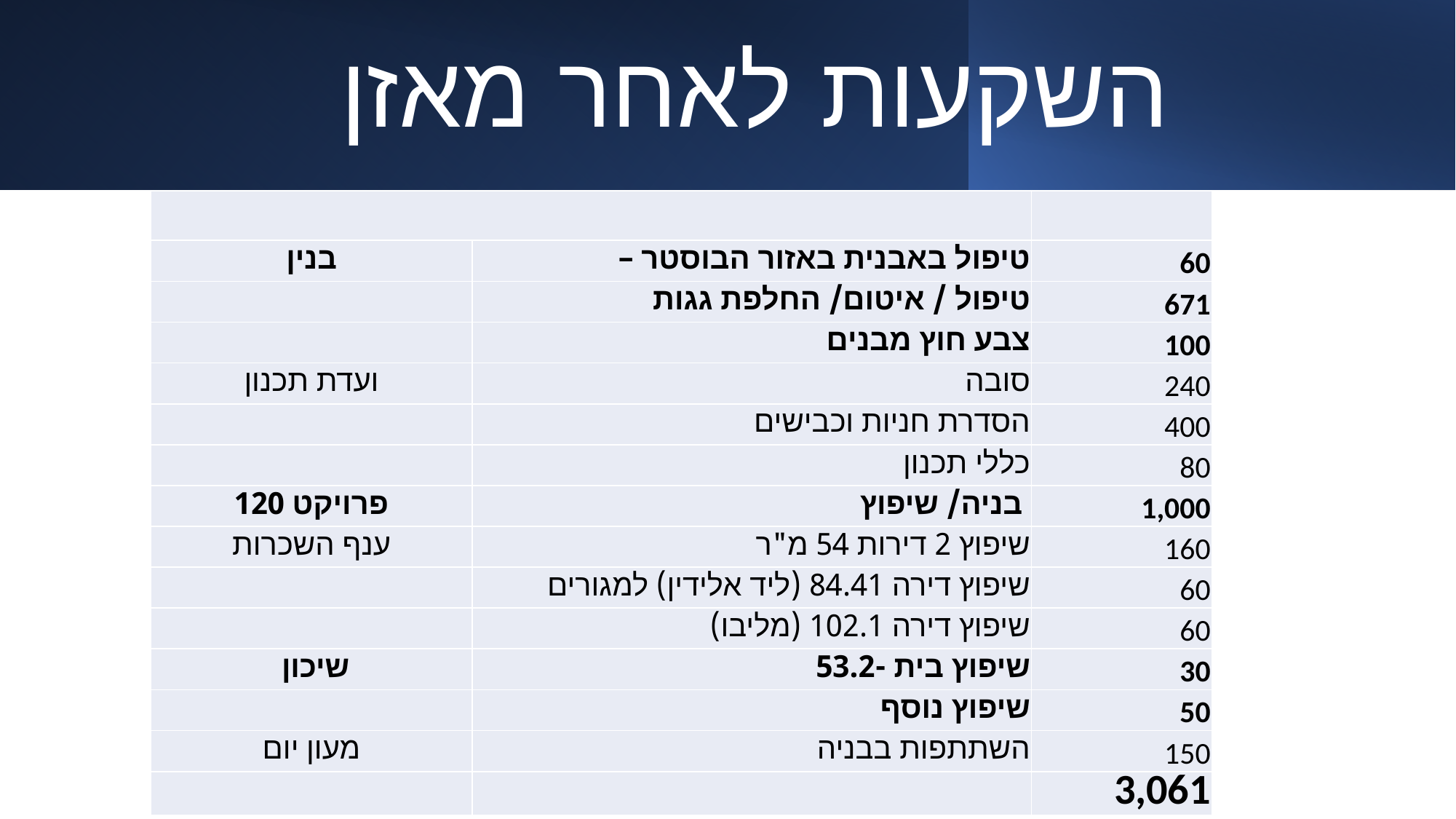

# השקעות לאחר מאזן
|  |  |  |
| --- | --- | --- |
| בנין | טיפול באבנית באזור הבוסטר – | 60 |
|  | טיפול / איטום/ החלפת גגות | 671 |
|  | צבע חוץ מבנים | 100 |
| ועדת תכנון | סובה | 240 |
|  | הסדרת חניות וכבישים | 400 |
|  | כללי תכנון | 80 |
| פרויקט 120 | בניה/ שיפוץ | 1,000 |
| ענף השכרות | שיפוץ 2 דירות 54 מ"ר | 160 |
|  | שיפוץ דירה 84.41 (ליד אלידין) למגורים | 60 |
|  | שיפוץ דירה 102.1 (מליבו) | 60 |
| שיכון | שיפוץ בית -53.2 | 30 |
|  | שיפוץ נוסף | 50 |
| מעון יום | השתתפות בבניה | 150 |
|  |  | 3,061 |